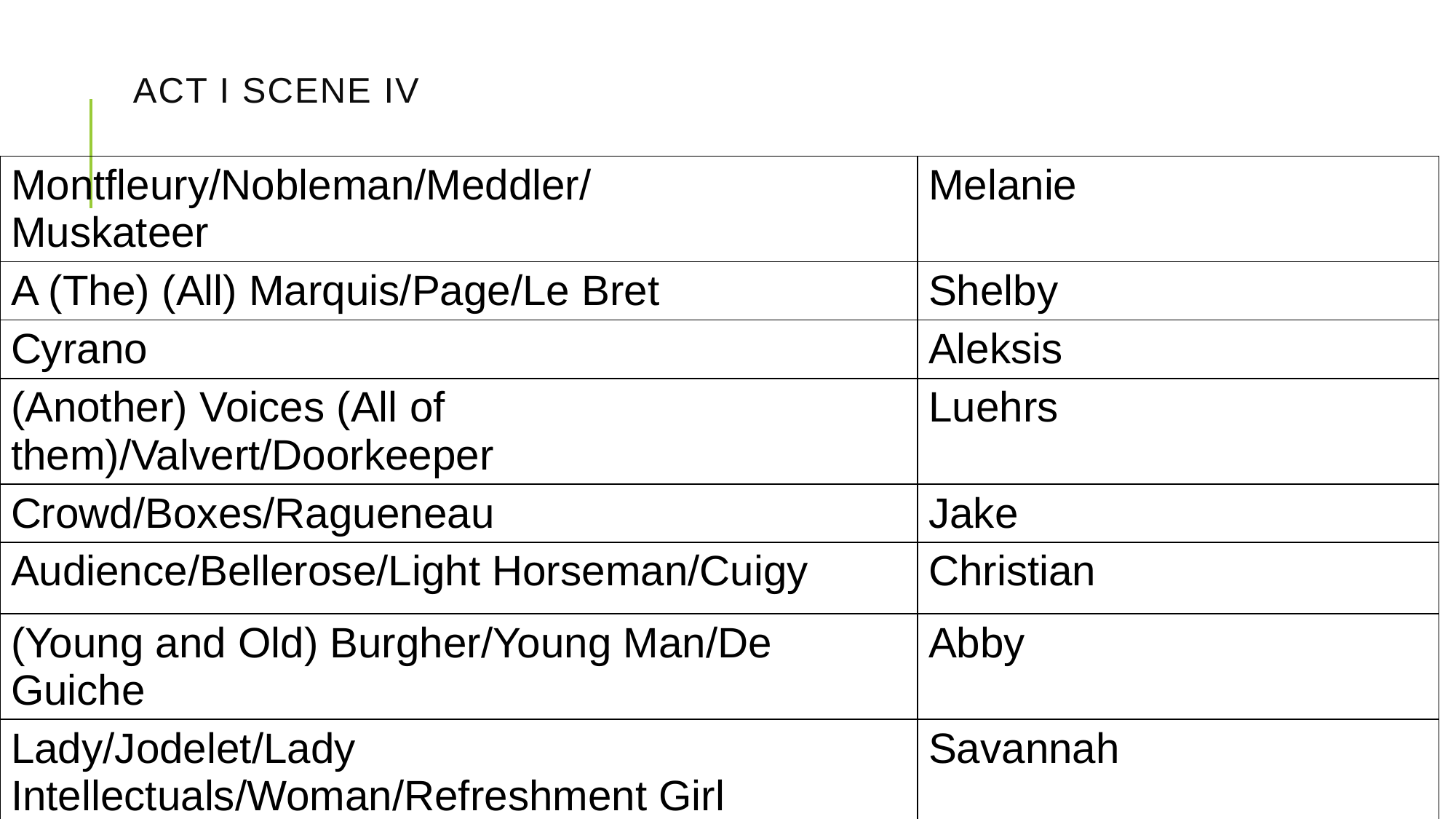

# Act I scene iv
| Montfleury/Nobleman/Meddler/ Muskateer | Melanie |
| --- | --- |
| A (The) (All) Marquis/Page/Le Bret | Shelby |
| Cyrano | Aleksis |
| (Another) Voices (All of them)/Valvert/Doorkeeper | Luehrs |
| Crowd/Boxes/Ragueneau | Jake |
| Audience/Bellerose/Light Horseman/Cuigy | Christian |
| (Young and Old) Burgher/Young Man/De Guiche | Abby |
| Lady/Jodelet/Lady Intellectuals/Woman/Refreshment Girl | Savannah |